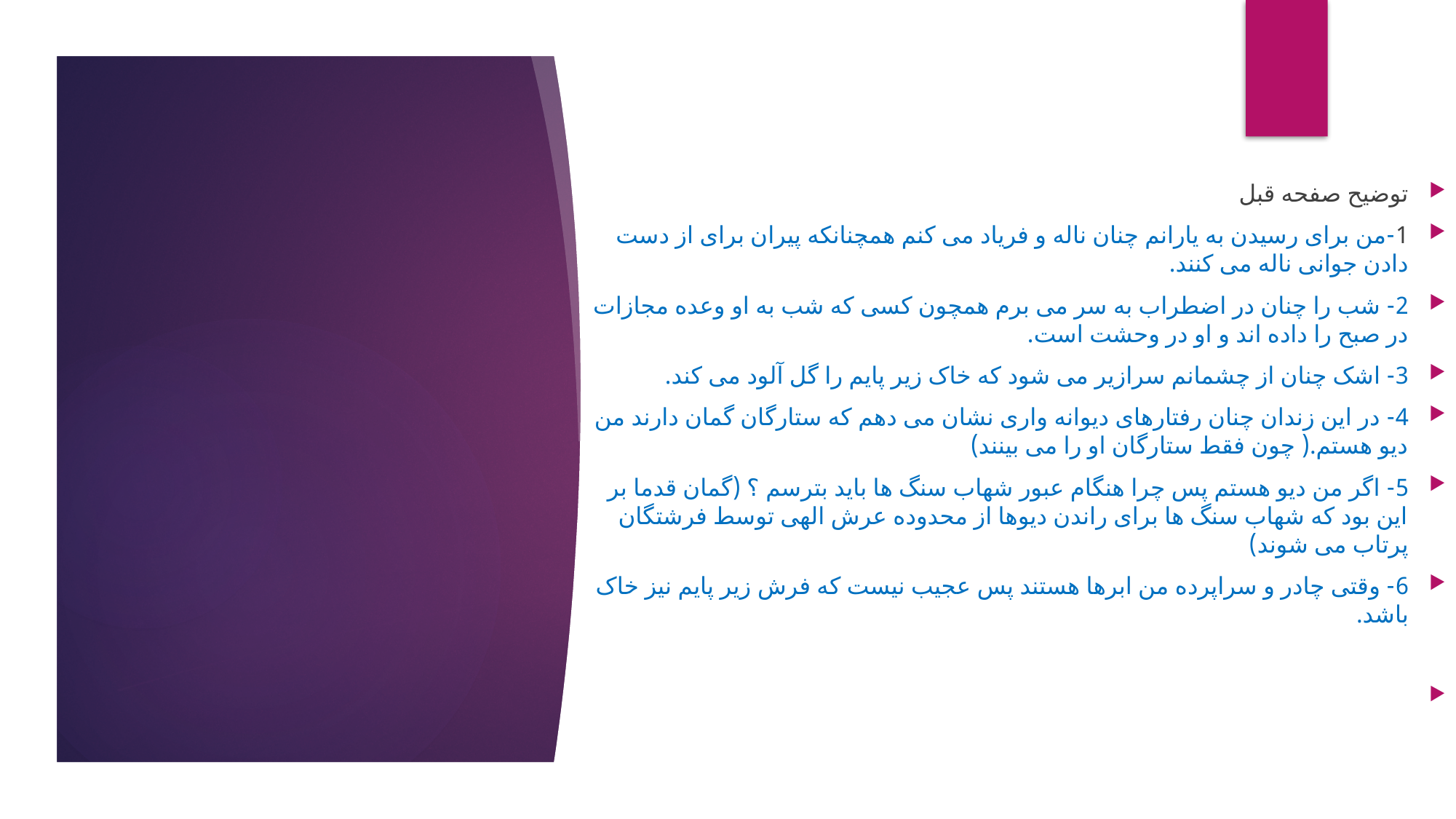

#
توضیح صفحه قبل
1-من برای رسیدن به یارانم چنان ناله و فریاد می کنم همچنانکه پیران برای از دست دادن جوانی ناله می کنند.
2- شب را چنان در اضطراب به سر می برم همچون کسی که شب به او وعده مجازات در صبح را داده اند و او در وحشت است.
3- اشک چنان از چشمانم سرازیر می شود که خاک زیر پایم را گل آلود می کند.
4- در این زندان چنان رفتارهای دیوانه واری نشان می دهم که ستارگان گمان دارند من  دیو هستم.( چون فقط ستارگان او را می بینند)
5- اگر من دیو هستم پس چرا هنگام عبور شهاب سنگ ها باید بترسم ؟ (گمان قدما بر این بود که شهاب سنگ ها برای راندن دیوها از محدوده عرش الهی توسط فرشتگان پرتاب می شوند)
6- وقتی چادر و سراپرده من ابرها هستند پس عجیب نیست که فرش زیر پایم نیز خاک باشد.